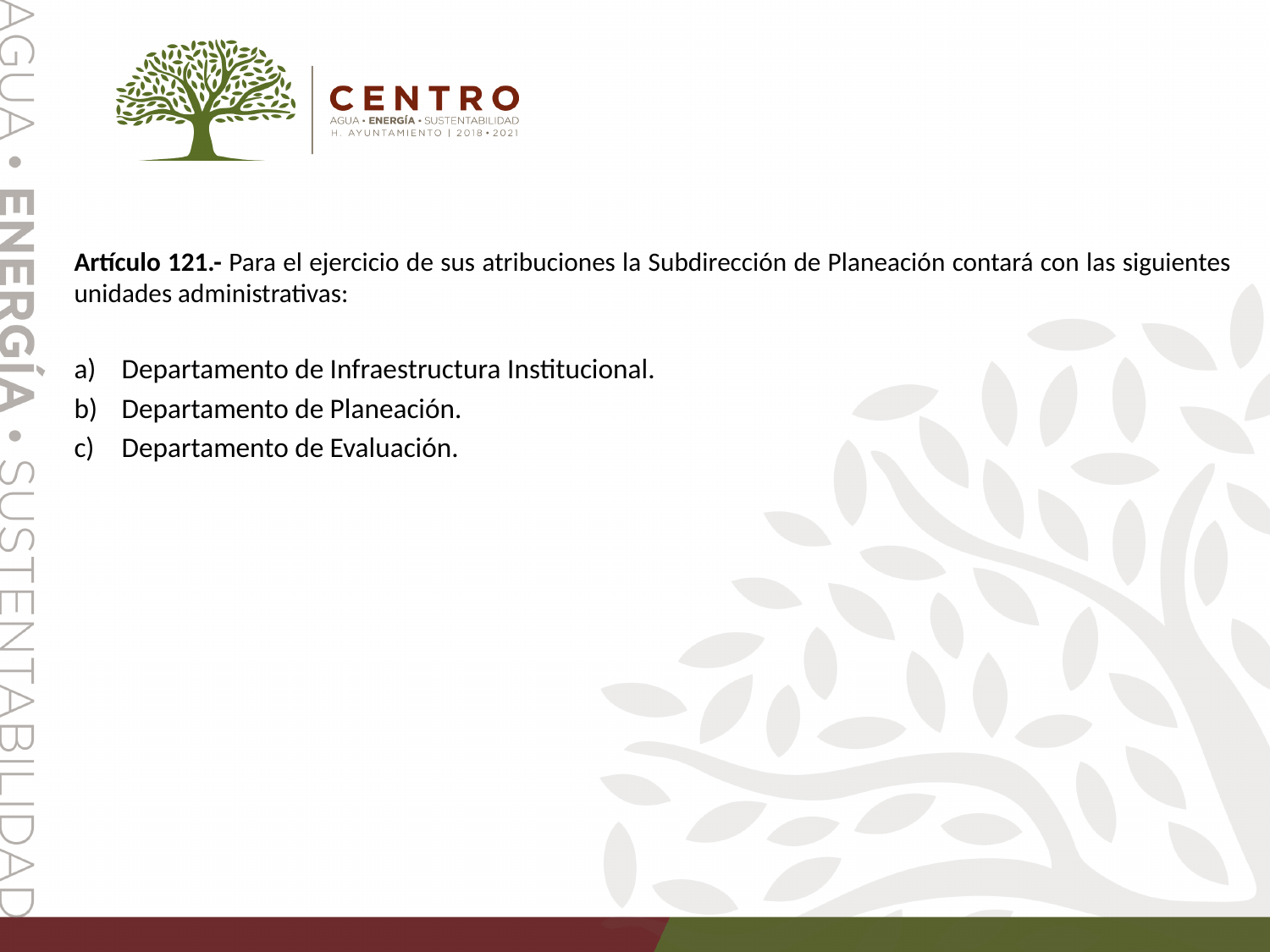

Artículo 121.- Para el ejercicio de sus atribuciones la Subdirección de Planeación contará con las siguientes unidades administrativas:

Departamento de Infraestructura Institucional.
Departamento de Planeación.
Departamento de Evaluación.